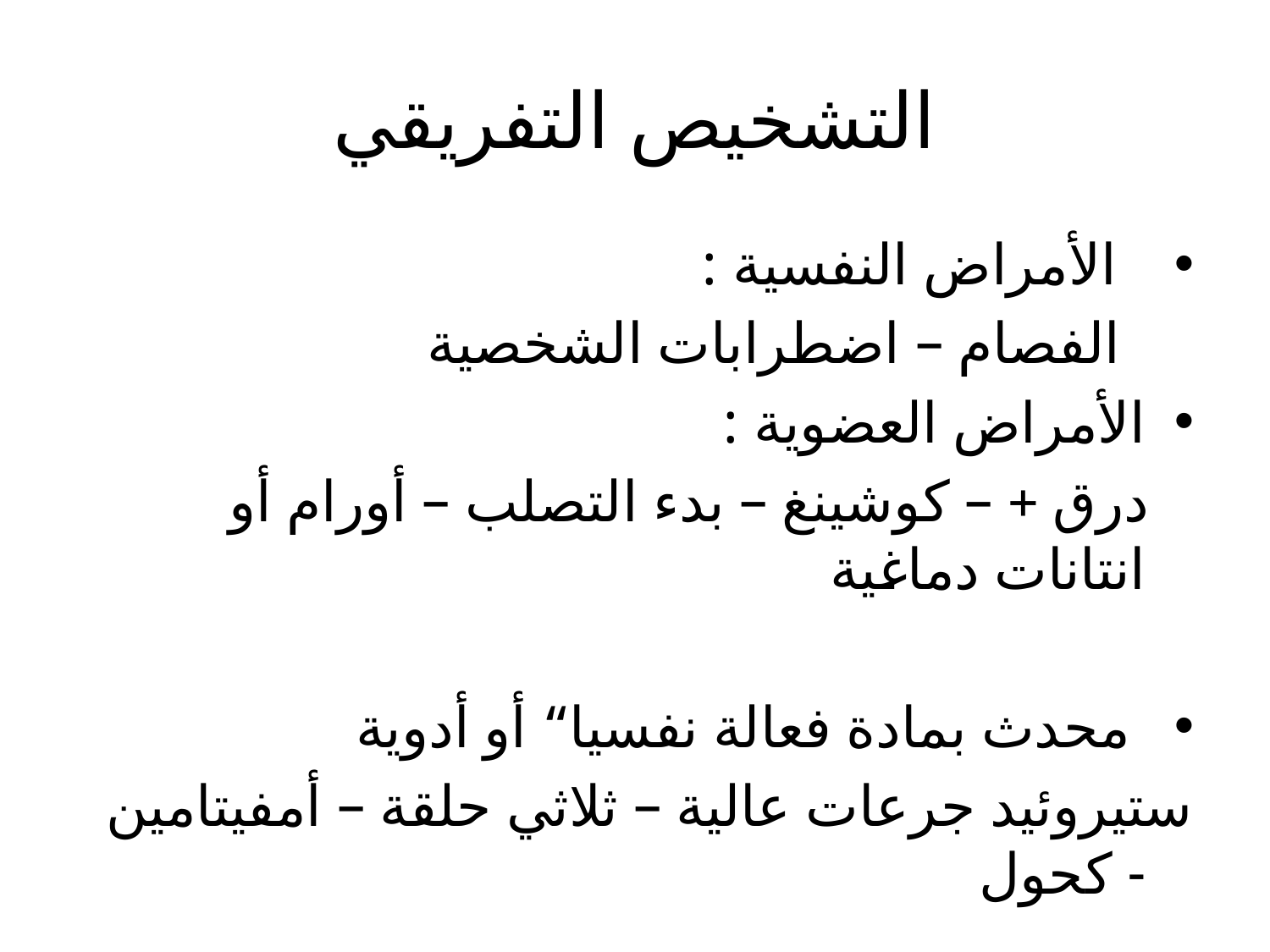

# التشخيص التفريقي
  الأمراض النفسية :
     الفصام – اضطرابات الشخصية
الأمراض العضوية :
   درق + – كوشينغ – بدء التصلب – أورام أو انتانات دماغية

 محدث بمادة فعالة نفسيا“ أو أدوية
ستيروئيد جرعات عالية – ثلاثي حلقة – أمفيتامين - كحول